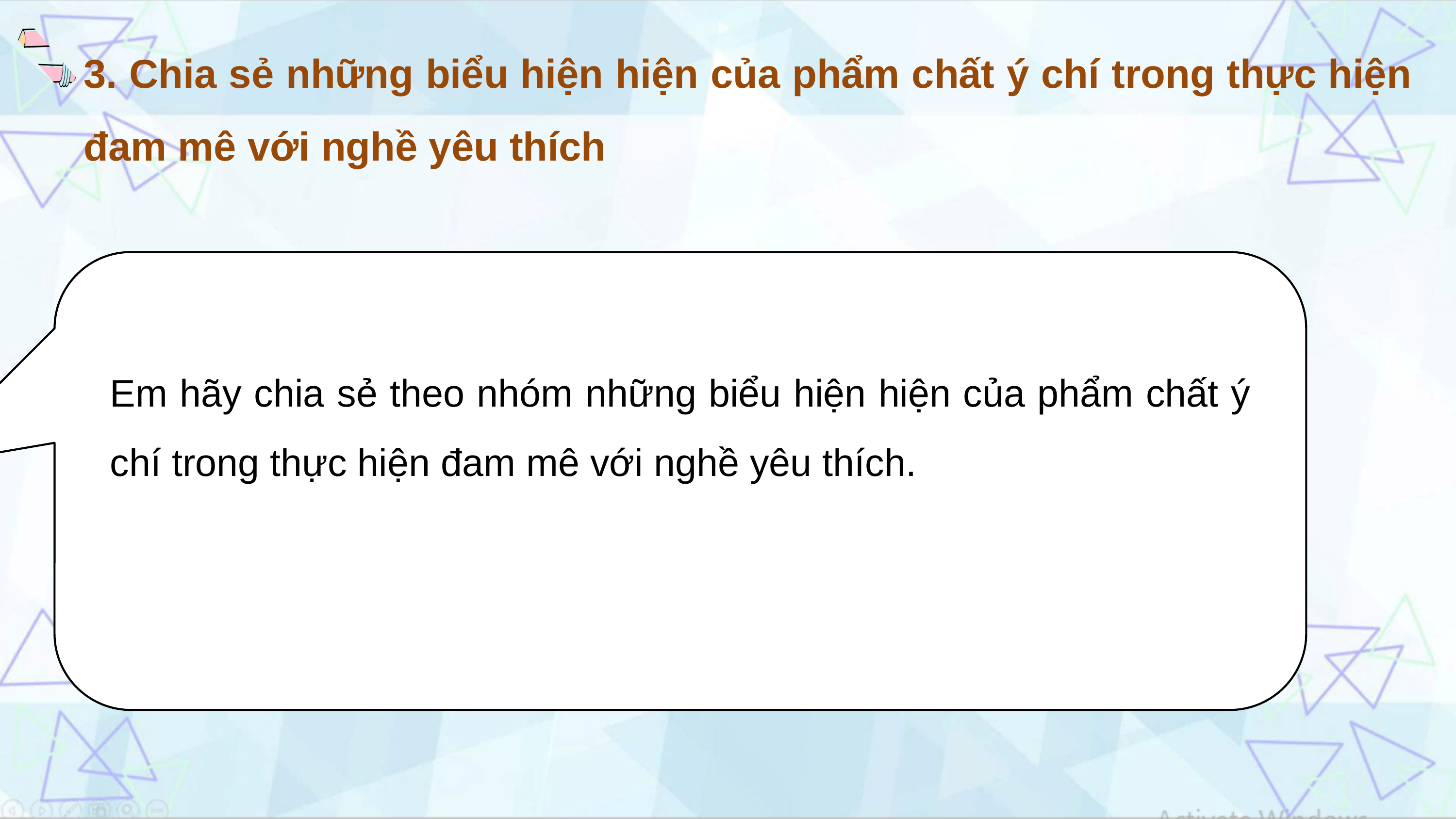

3. Chia sẻ những biểu hiện hiện của phẩm chất ý chí trong thực hiện đam mê với nghề yêu thích

Em hãy chia sẻ theo nhóm những biểu hiện hiện của phẩm chất ý chí trong thực hiện đam mê với nghề yêu thích.